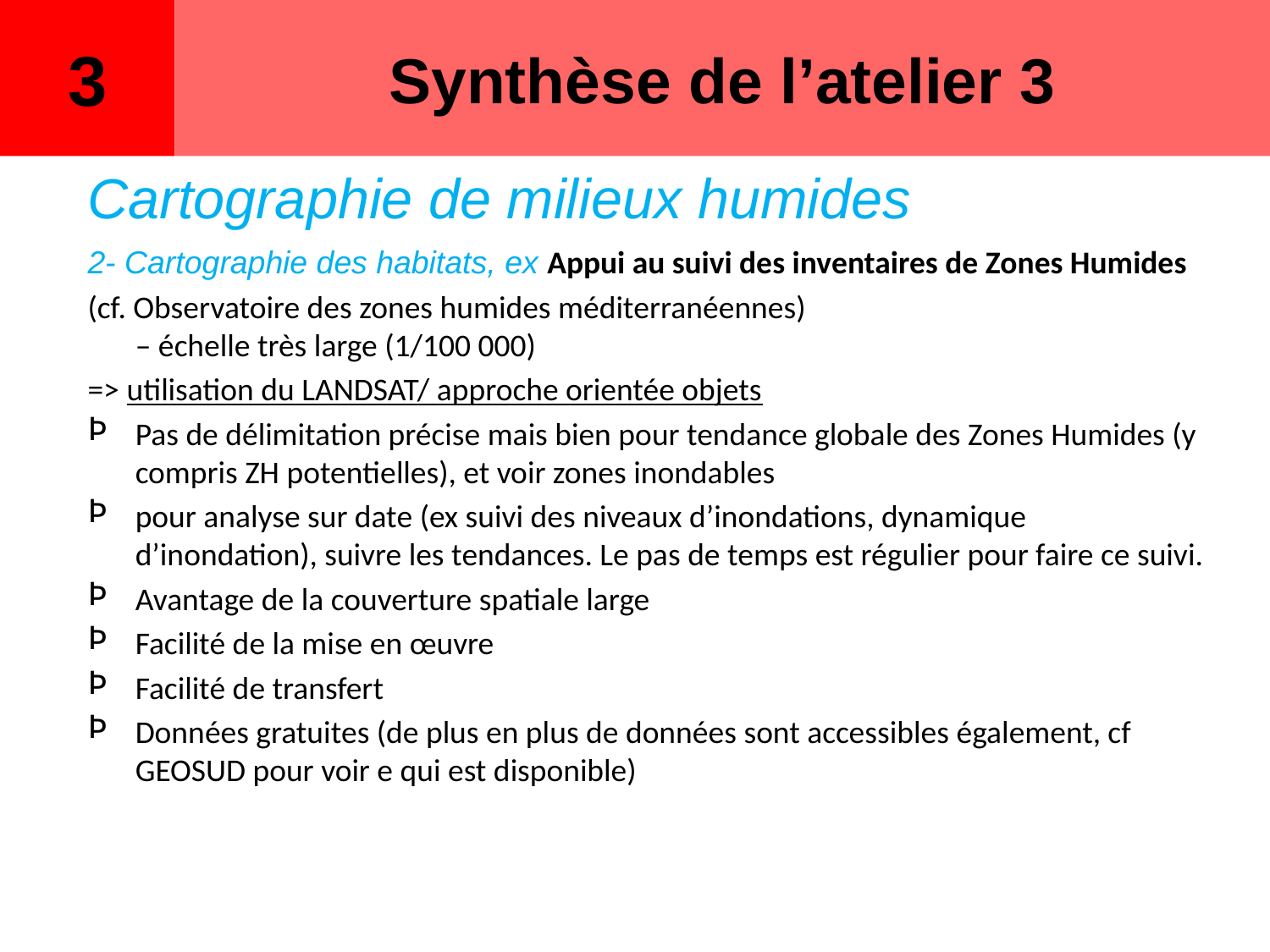

3
Synthèse de l’atelier 3
Cartographie de milieux humides

2- Cartographie des habitats, ex Appui au suivi des inventaires de Zones Humides
(cf. Observatoire des zones humides méditerranéennes)
– échelle très large (1/100 000)
=> utilisation du LANDSAT/ approche orientée objets
Pas de délimitation précise mais bien pour tendance globale des Zones Humides (y compris ZH potentielles), et voir zones inondables
pour analyse sur date (ex suivi des niveaux d’inondations, dynamique d’inondation), suivre les tendances. Le pas de temps est régulier pour faire ce suivi.
Avantage de la couverture spatiale large
Facilité de la mise en œuvre
Facilité de transfert
Données gratuites (de plus en plus de données sont accessibles également, cf GEOSUD pour voir e qui est disponible)